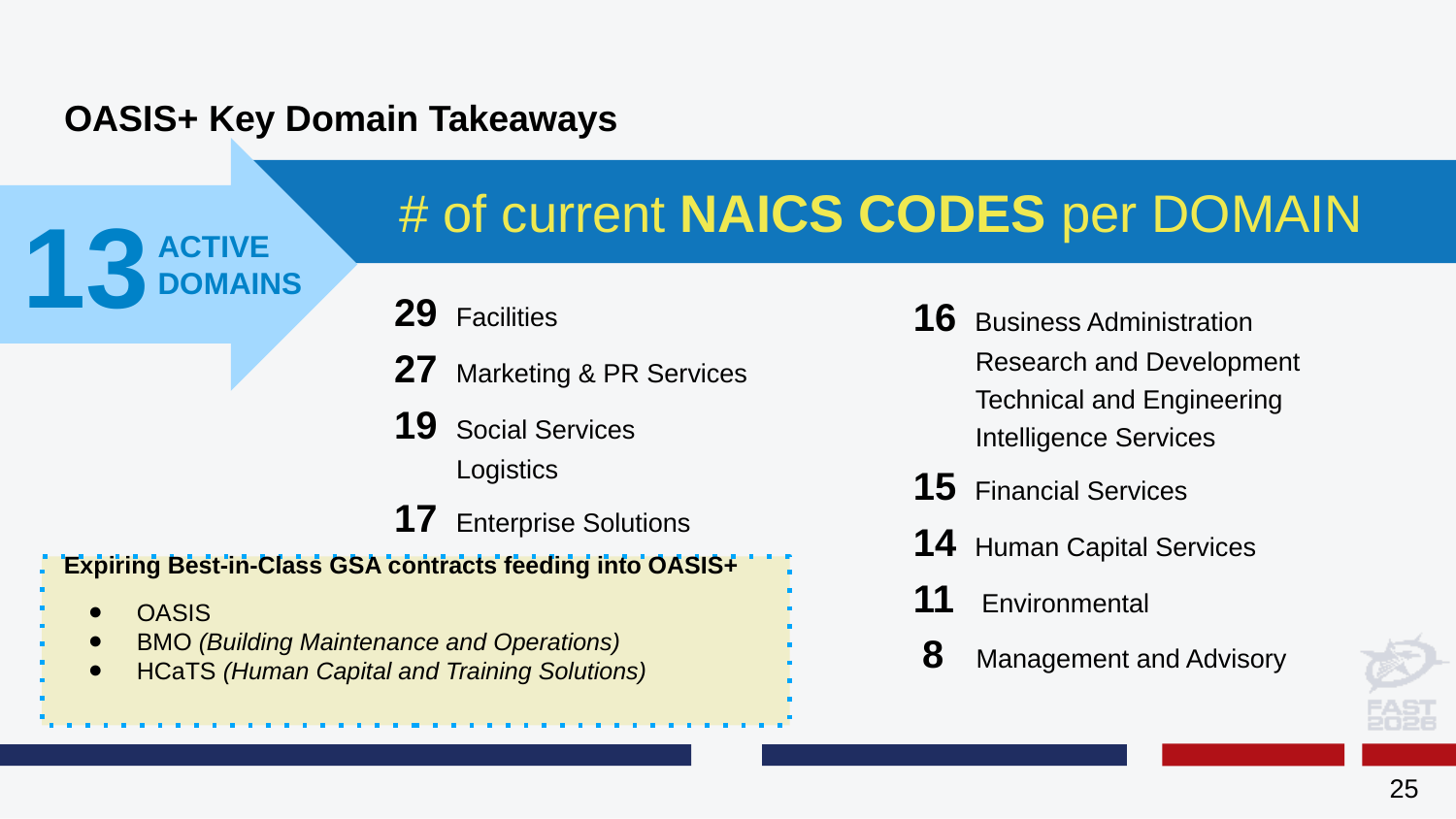

# OASIS+ Key Domain Takeaways

                 # of current NAICS CODES per DOMAIN
13

ACTIVE
DOMAINS
29  Facilities
27  Marketing & PR Services
19  Social Services
 Logistics
17  Enterprise Solutions

16  Business Administration
 Research and Development
 Technical and Engineering
 Intelligence Services
15  Financial Services
14  Human Capital Services
11   Environmental
 8   Management and Advisory
Expiring Best-in-Class GSA contracts feeding into OASIS+
OASIS
BMO (Building Maintenance and Operations)
HCaTS (Human Capital and Training Solutions)

25